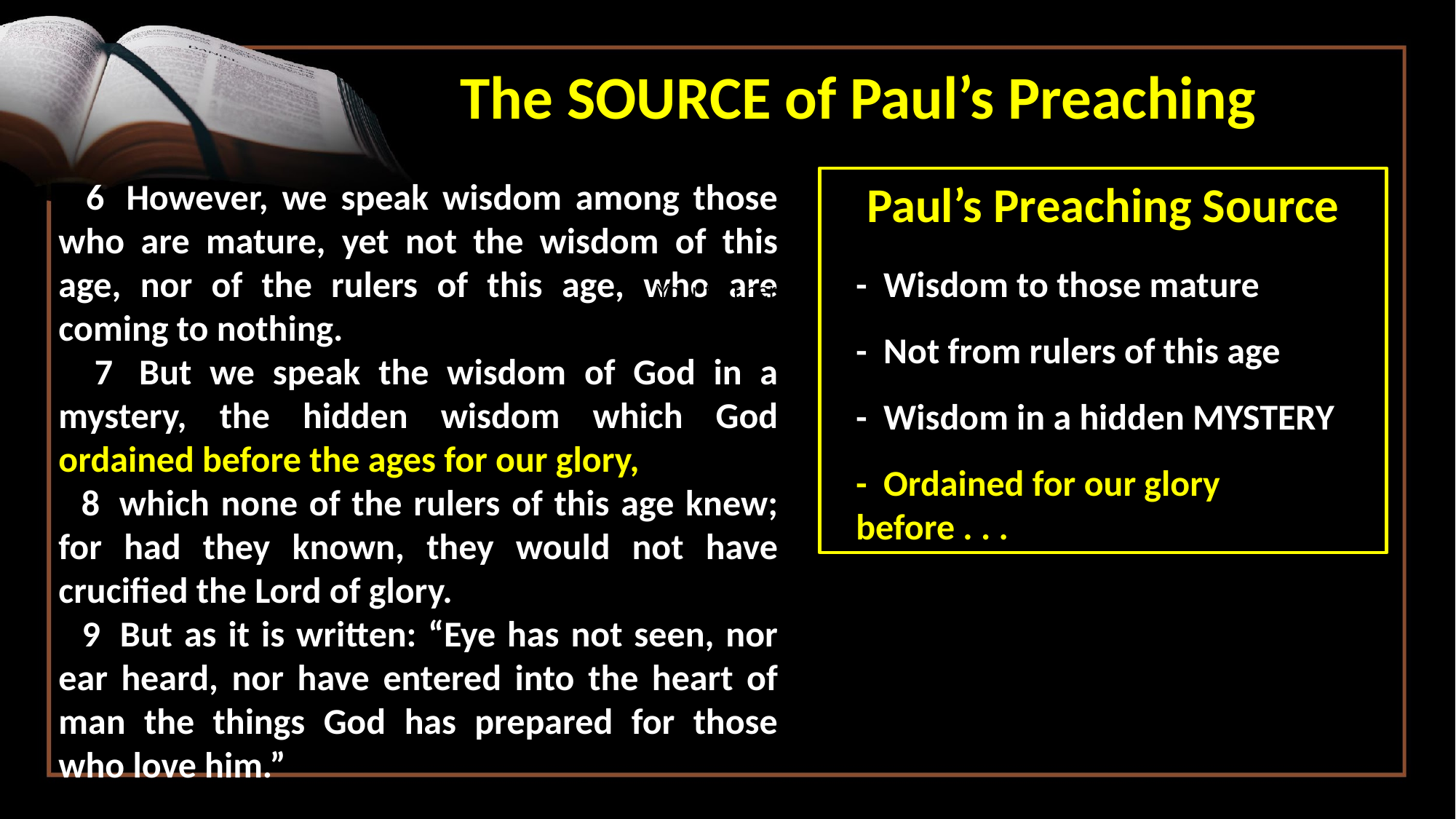

The SOURCE of Paul’s Preaching
  6  However, we speak wisdom among those who are mature, yet not the wisdom of this age, nor of the rulers of this age, who are coming to nothing.
  7  But we speak the wisdom of God in a mystery, the hidden wisdom which God ordained before the ages for our glory,
  8  which none of the rulers of this age knew; for had they known, they would not have crucified the Lord of glory.
  9  But as it is written: “Eye has not seen, nor ear heard, nor have entered into the heart of man the things God has prepared for those who love him.”
Paul’s Preaching Source

-  Wisdom to those mature
-  Not from rulers of this age
-  Wisdom in a hidden MYSTERY
-  Ordained for our glory before . . .
Your text here